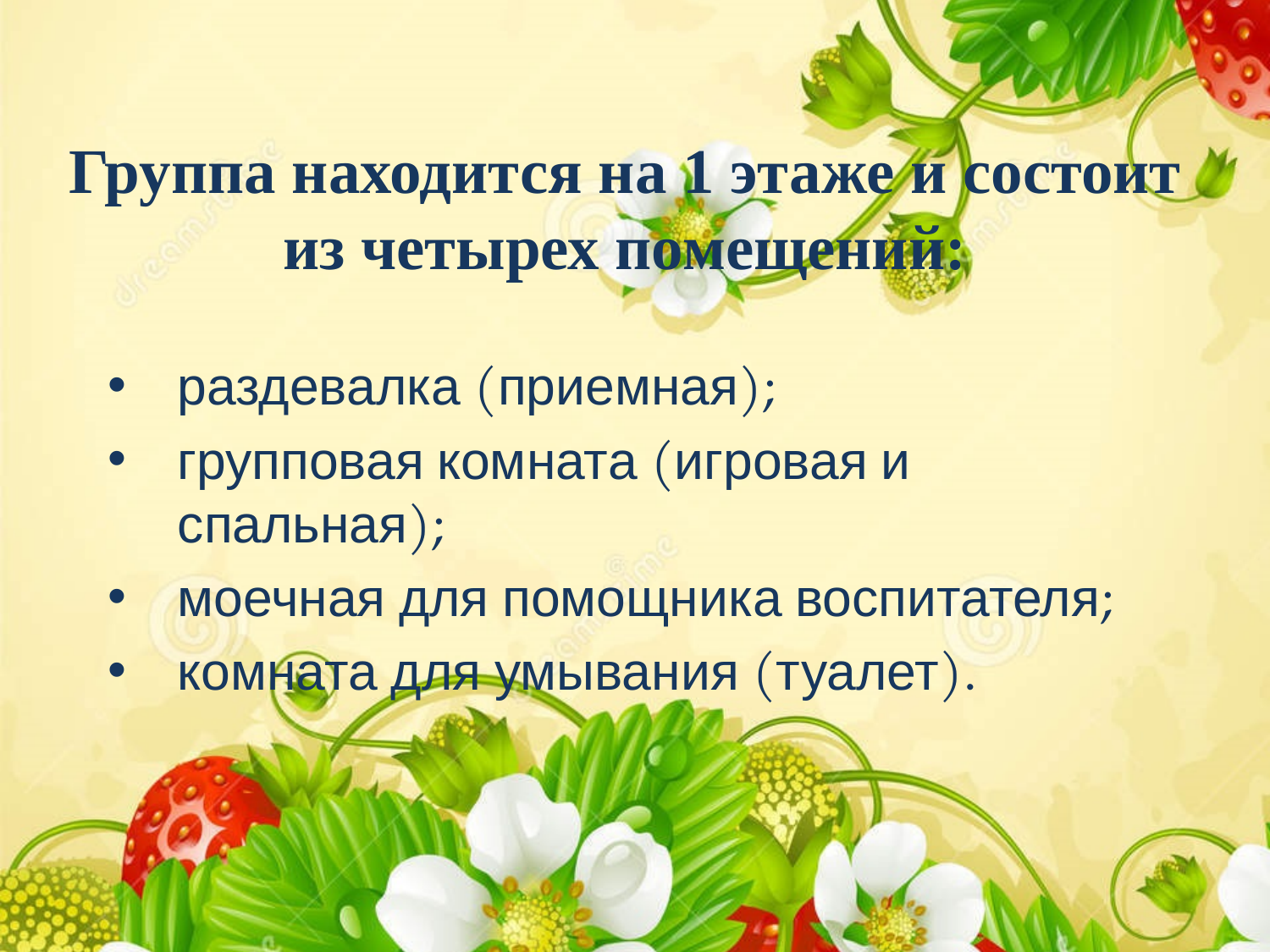

# Группа находится на 1 этаже и состоит из четырех помещений:
раздевалка (приемная);
групповая комната (игровая и спальная);
моечная для помощника воспитателя;
комната для умывания (туалет).